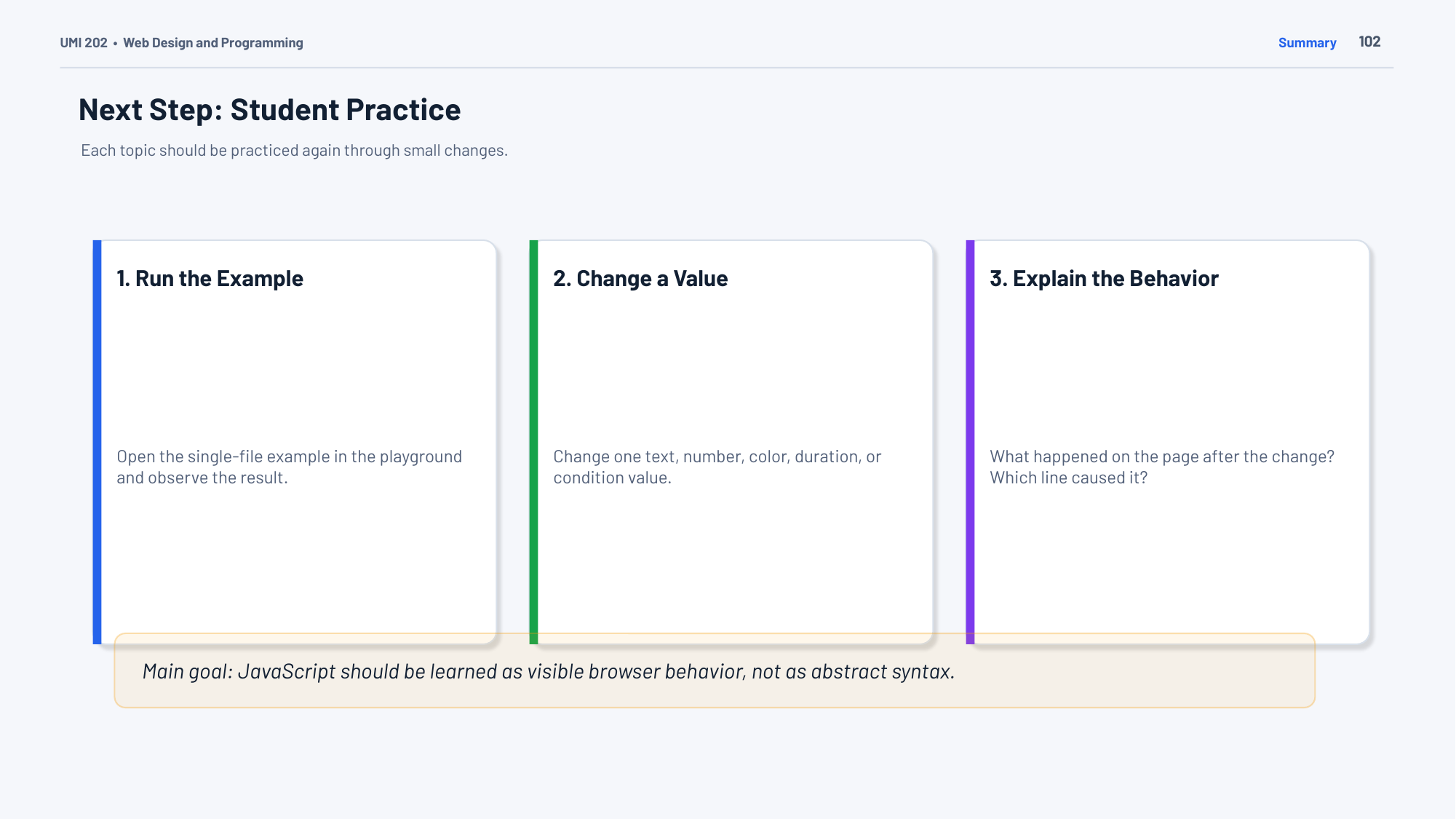

102
UMI 202  •  Web Design and Programming
Summary

Next Step: Student Practice
Each topic should be practiced again through small changes.

1. Run the Example
2. Change a Value
3. Explain the Behavior
Open the single-file example in the playground and observe the result.
Change one text, number, color, duration, or condition value.
What happened on the page after the change? Which line caused it?

Main goal: JavaScript should be learned as visible browser behavior, not as abstract syntax.